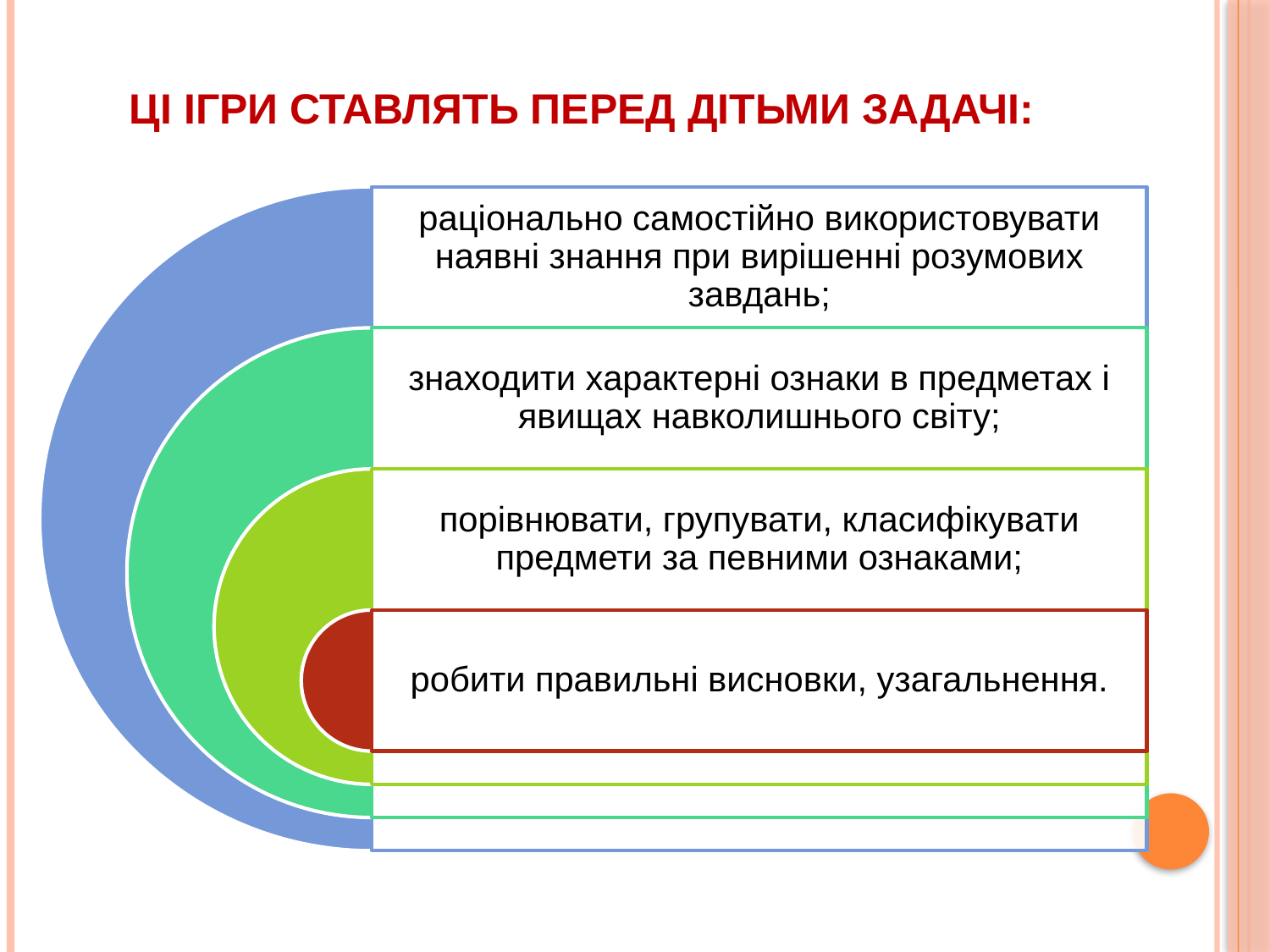

# Ці ігри ставлять перед дітьми задачі:
раціонально самостійно використовувати наявні знання при вирішенні розумових завдань;
знаходити характерні ознаки в предметах і явищах навколишнього світу;
порівнювати, групувати, класифікувати предмети за певними ознаками;
робити правильні висновки, узагальнення.